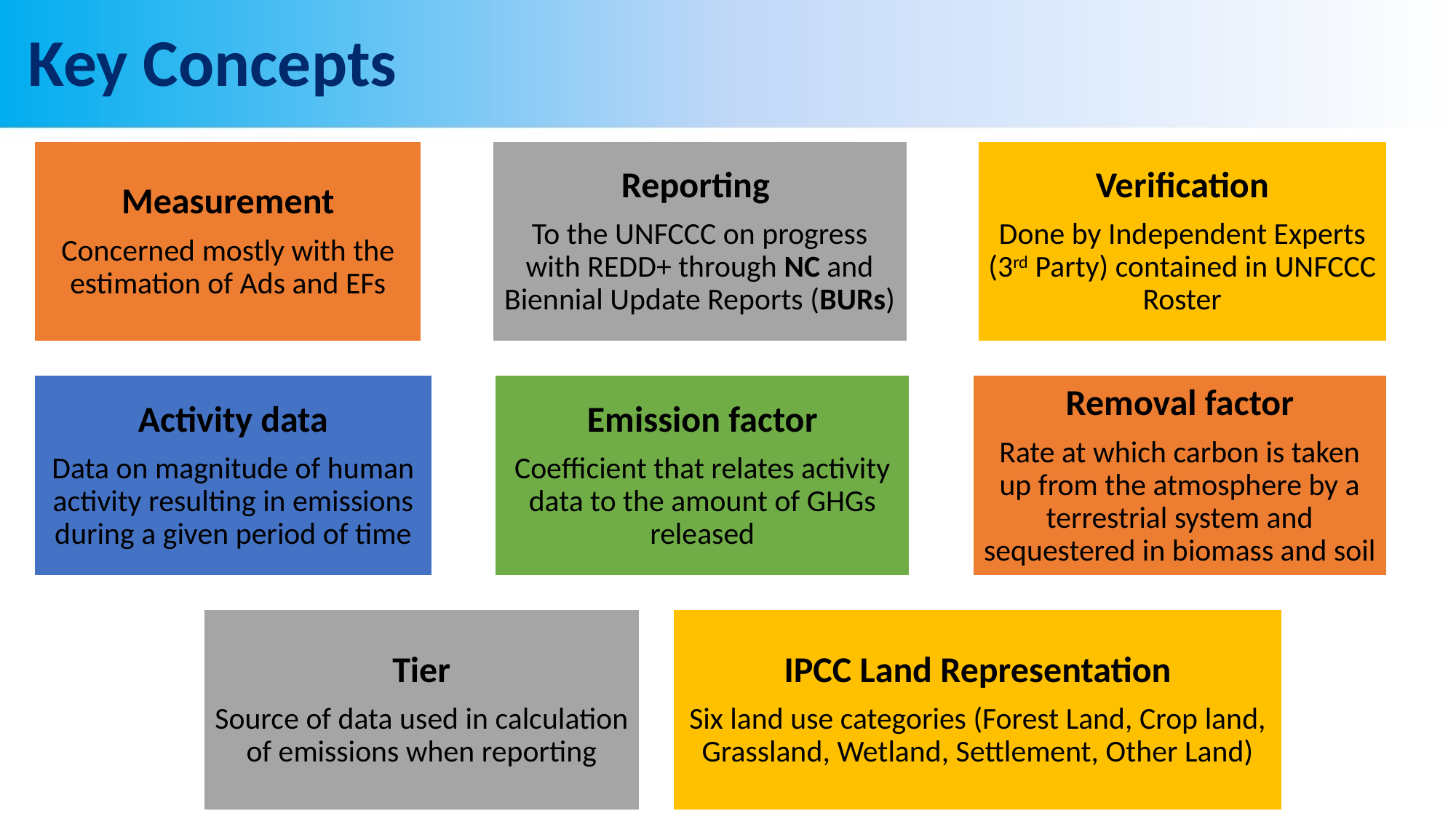

# Key Concepts
Measurement
Concerned mostly with the estimation of Ads and EFs
Reporting
To the UNFCCC on progress with REDD+ through NC and Biennial Update Reports (BURs)
Verification
Done by Independent Experts (3rd Party) contained in UNFCCC Roster
Emission factor
Coefficient that relates activity data to the amount of GHGs released
Removal factor
Rate at which carbon is taken up from the atmosphere by a terrestrial system and sequestered in biomass and soil
Activity data
Data on magnitude of human activity resulting in emissions during a given period of time
Tier
Source of data used in calculation of emissions when reporting
IPCC Land Representation
Six land use categories (Forest Land, Crop land, Grassland, Wetland, Settlement, Other Land)